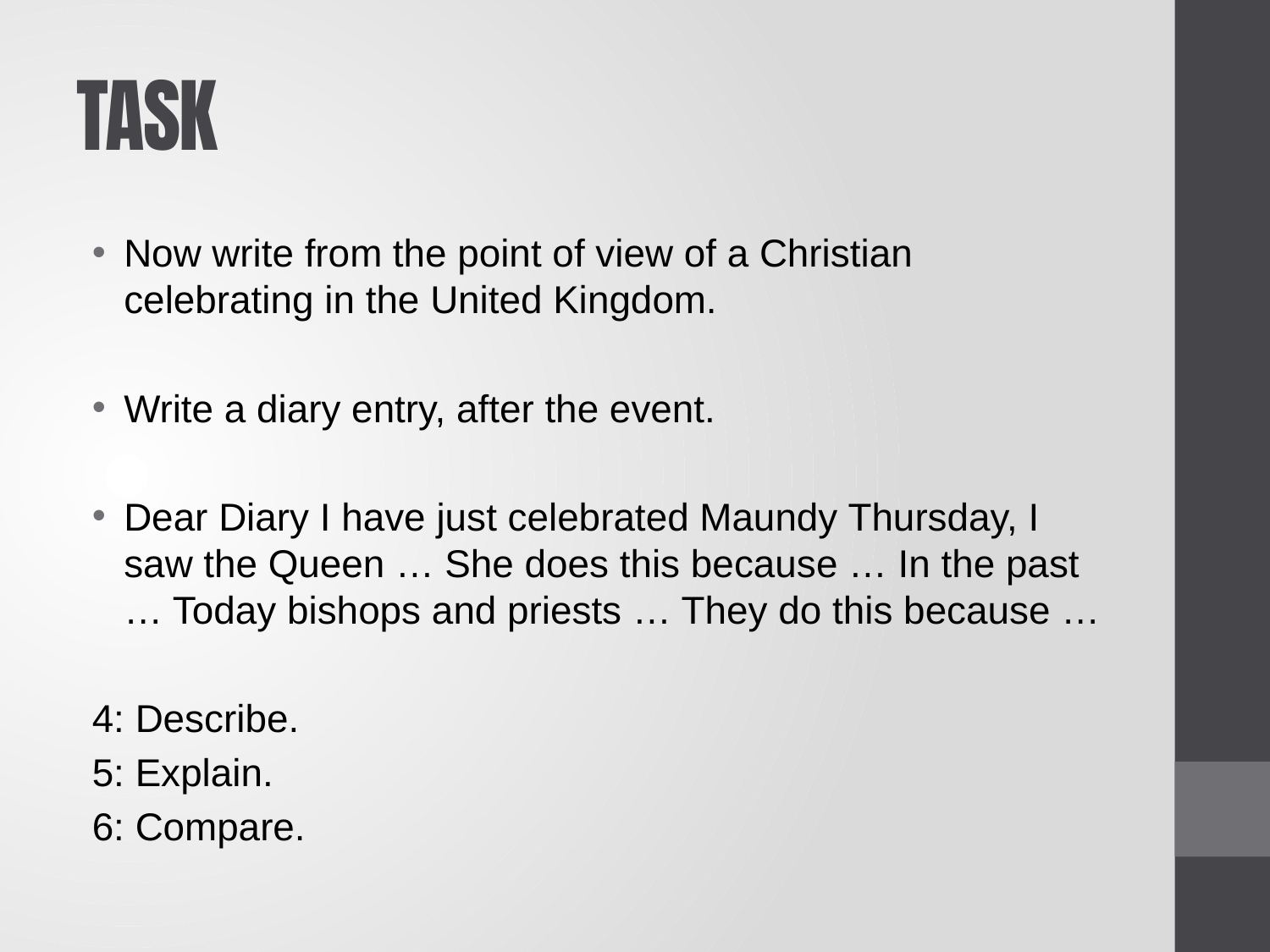

# TASK
Now write from the point of view of a Christian celebrating in the United Kingdom.

Write a diary entry, after the event.

Dear Diary I have just celebrated Maundy Thursday, I saw the Queen … She does this because … In the past … Today bishops and priests … They do this because …

4: Describe.
5: Explain.
6: Compare.